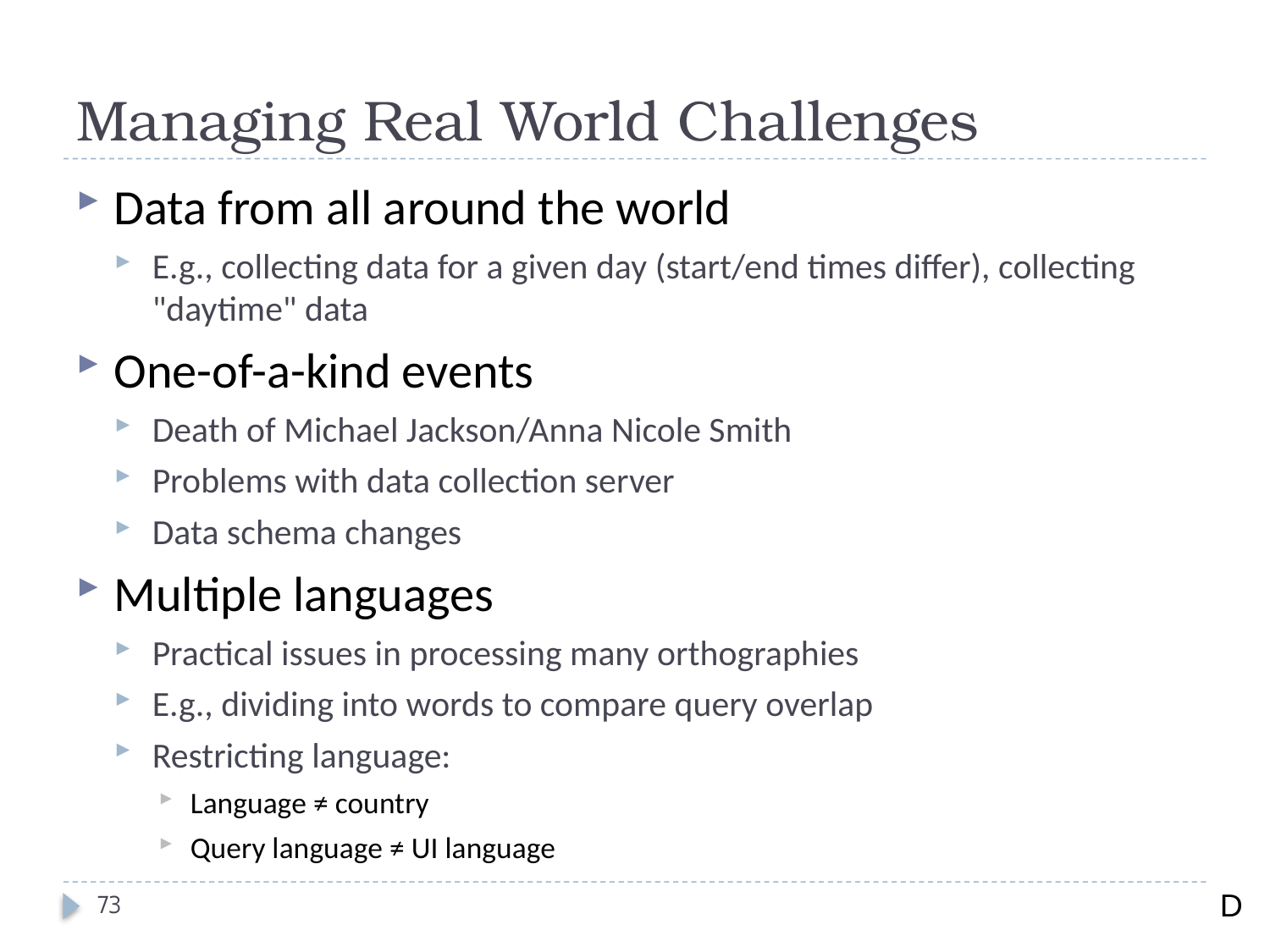

# Managing Real World Challenges
Data from all around the world
E.g., collecting data for a given day (start/end times differ), collecting "daytime" data
One-of-a-kind events
Death of Michael Jackson/Anna Nicole Smith
Problems with data collection server
Data schema changes
Multiple languages
Practical issues in processing many orthographies
E.g., dividing into words to compare query overlap
Restricting language:
Language ≠ country
Query language ≠ UI language

D
73